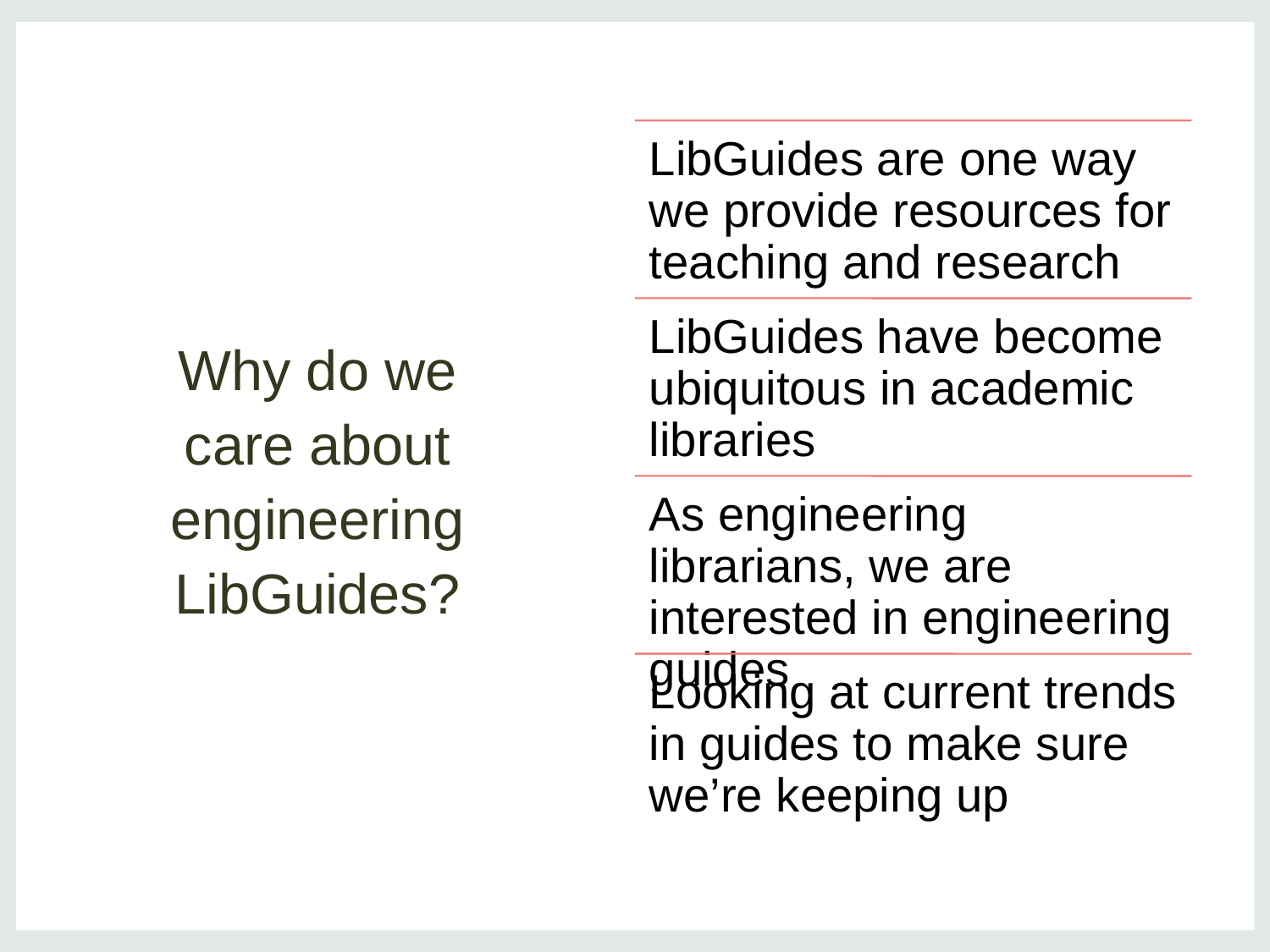

LibGuides are one way we provide resources for teaching and research
LibGuides have become ubiquitous in academic libraries
As engineering librarians, we are interested in engineering guides
Looking at current trends in guides to make sure we’re keeping up
# Why do we care about engineering LibGuides?